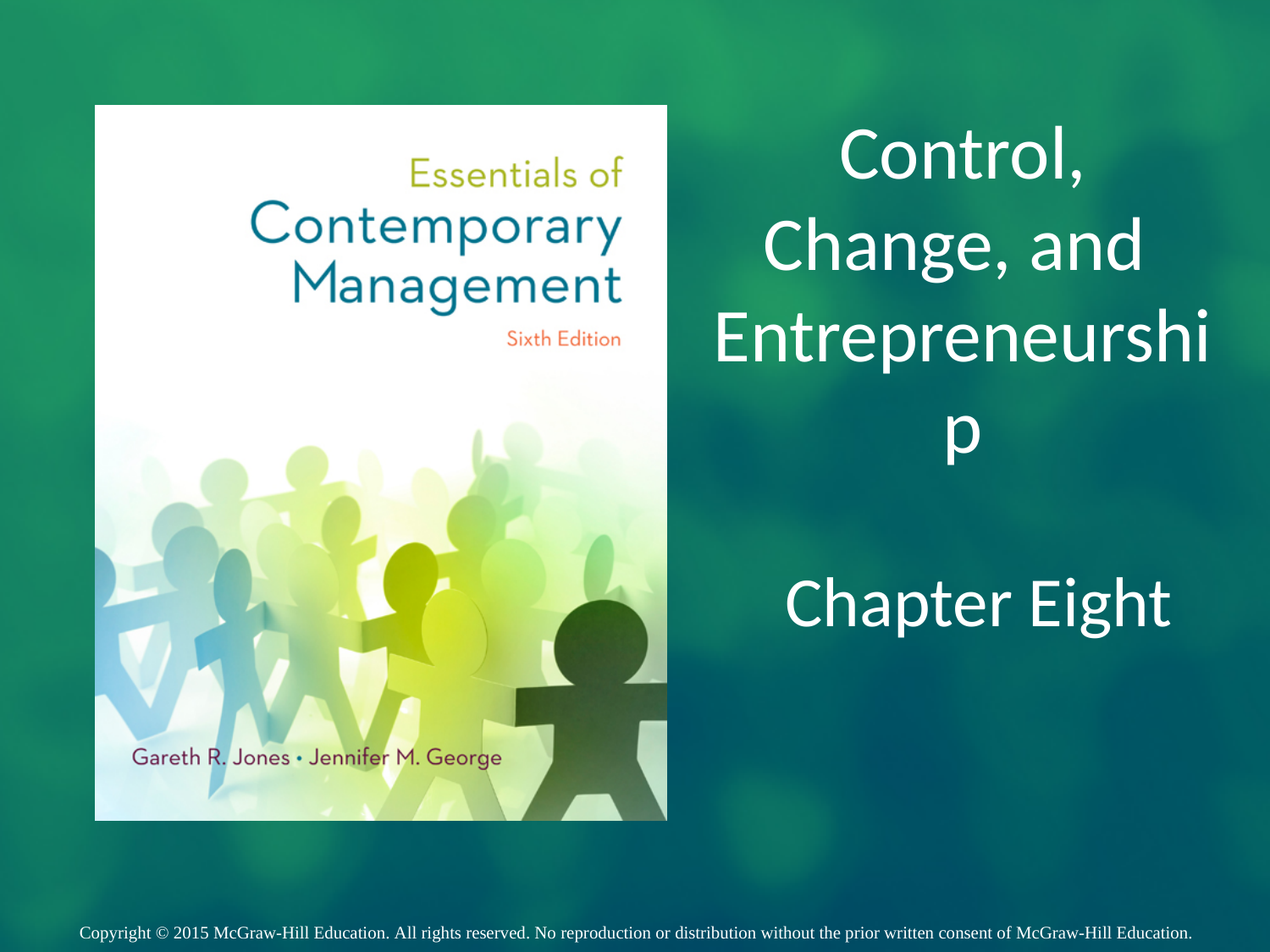

# Control, Change, and Entrepreneurship
Chapter Eight